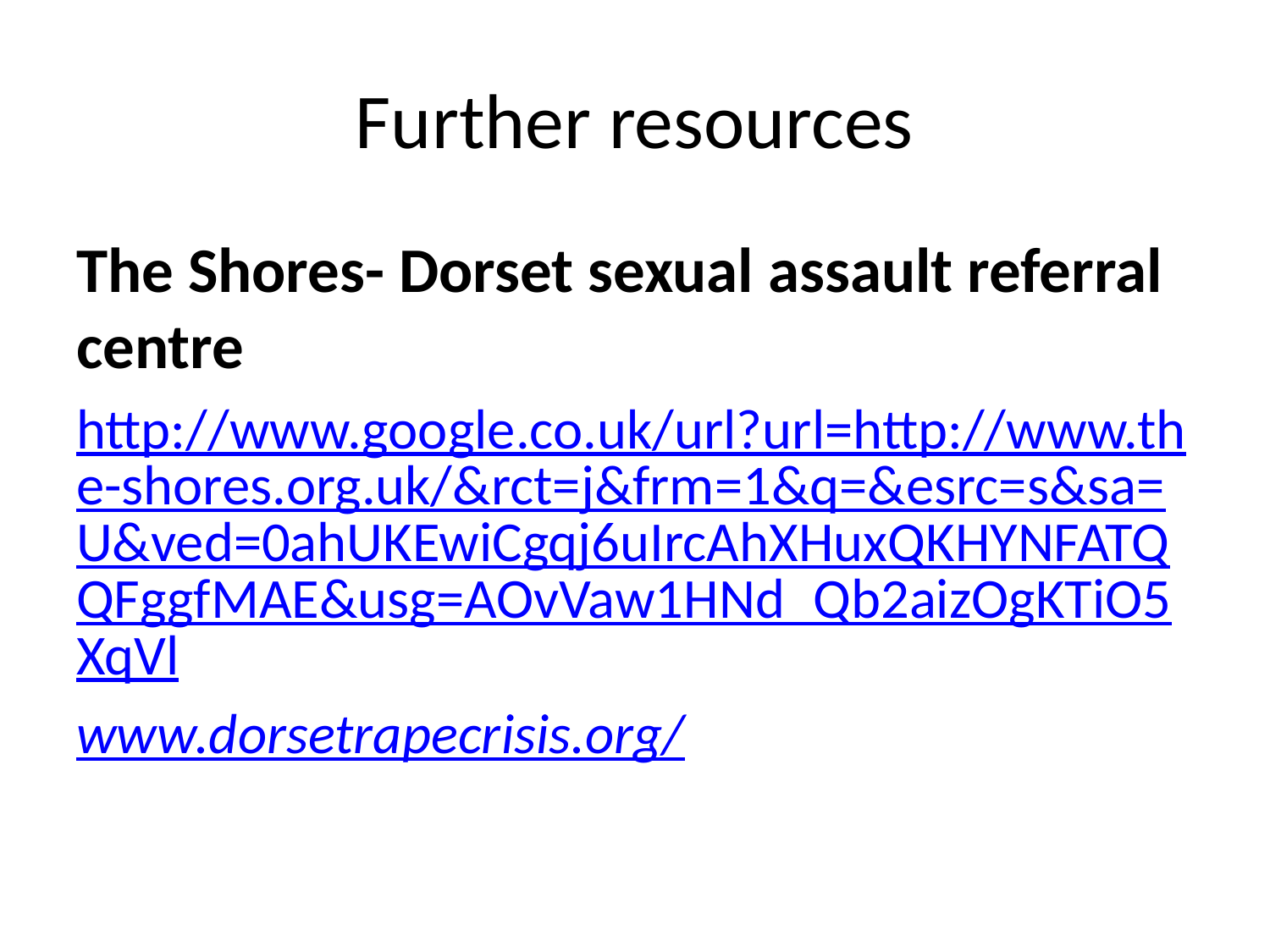

# Further resources
The Shores- Dorset sexual assault referral centre
http://www.google.co.uk/url?url=http://www.the-shores.org.uk/&rct=j&frm=1&q=&esrc=s&sa=U&ved=0ahUKEwiCgqj6uIrcAhXHuxQKHYNFATQQFggfMAE&usg=AOvVaw1HNd_Qb2aizOgKTiO5XqVl
www.dorsetrapecrisis.org/